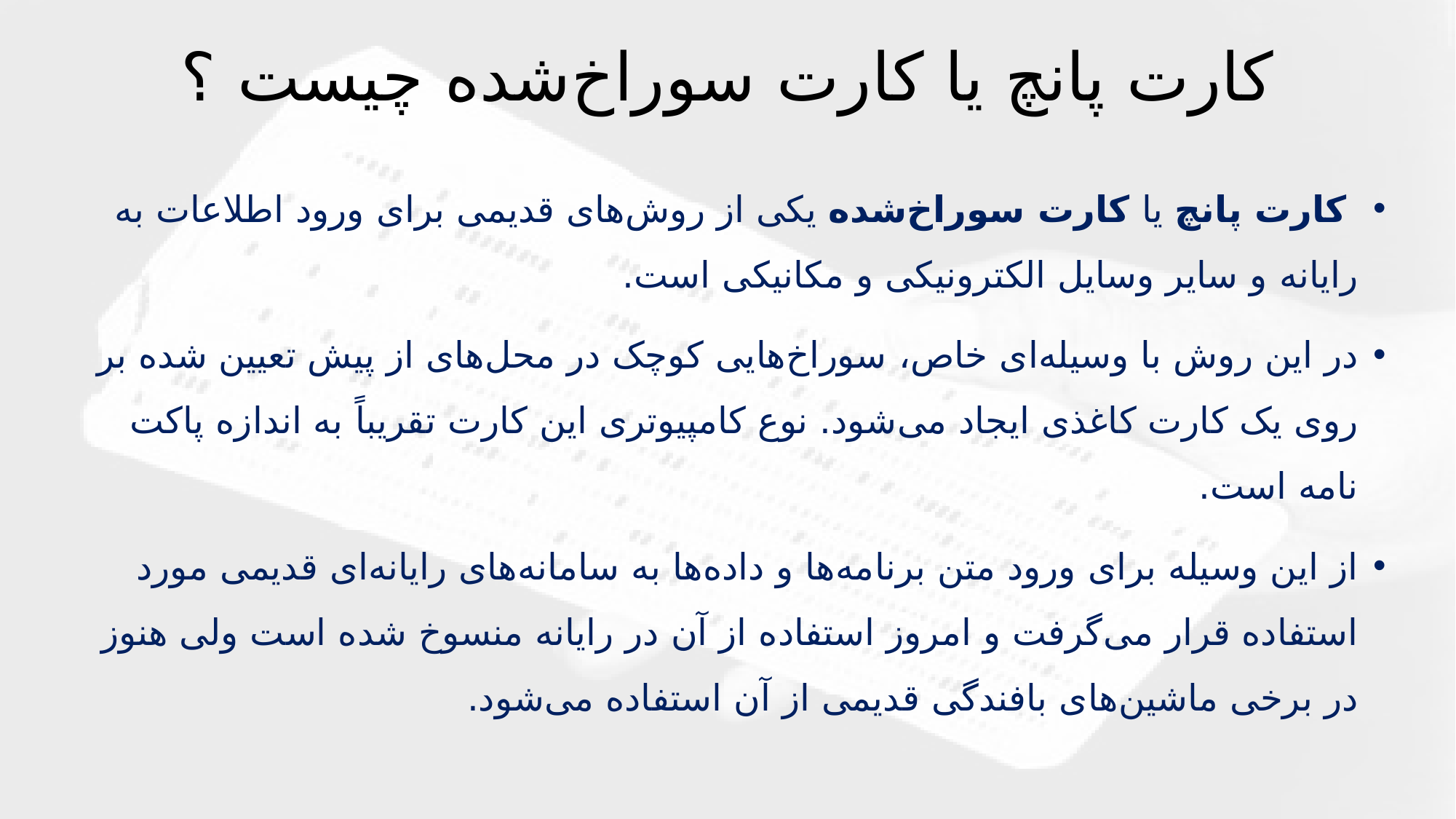

# کارت پانچ یا کارت سوراخ‌شده چیست ؟
 کارت پانچ یا کارت سوراخ‌شده یکی از روش‌های قدیمی برای ورود اطلاعات به رایانه و سایر وسایل الکترونیکی و مکانیکی است.
در این روش با وسیله‌ای خاص، سوراخ‌هایی کوچک در محل‌های از پیش تعیین شده بر روی یک کارت کاغذی ایجاد می‌شود. نوع کامپیوتری این کارت تقریباً به اندازه پاکت نامه است.
از این وسیله برای ورود متن برنامه‌ها و داده‌ها به سامانه‌های رایانه‌ای قدیمی مورد استفاده قرار می‌گرفت و امروز استفاده از آن در رایانه منسوخ شده است ولی هنوز در برخی ماشین‌های بافندگی قدیمی از آن استفاده می‌شود.